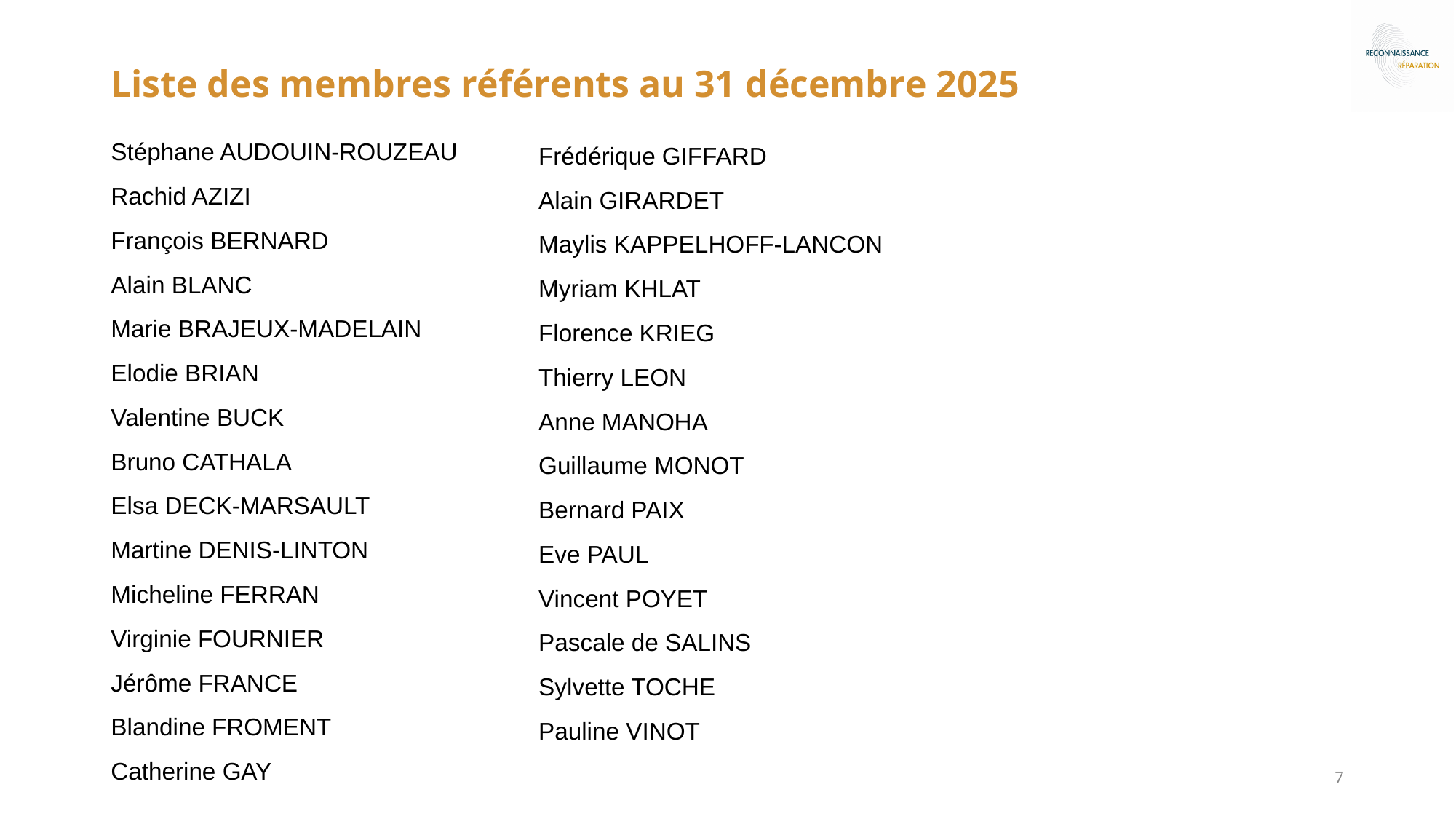

Liste des membres référents au 31 décembre 2025
# Stéphane AUDOUIN-ROUZEAU
Rachid AZIZI
François BERNARD
Alain BLANC
Marie BRAJEUX-MADELAIN
Elodie BRIAN
Valentine BUCK
Bruno CATHALA
Elsa DECK-MARSAULT
Martine DENIS-LINTON
Micheline FERRAN
Virginie FOURNIER
Jérôme FRANCE
Blandine FROMENT
Catherine GAY

Frédérique GIFFARD
Alain GIRARDET
Maylis KAPPELHOFF-LANCON
Myriam KHLAT
Florence KRIEG
Thierry LEON
Anne MANOHA
Guillaume MONOT
Bernard PAIX
Eve PAUL
Vincent POYET
Pascale de SALINS
Sylvette TOCHE
Pauline VINOT

7